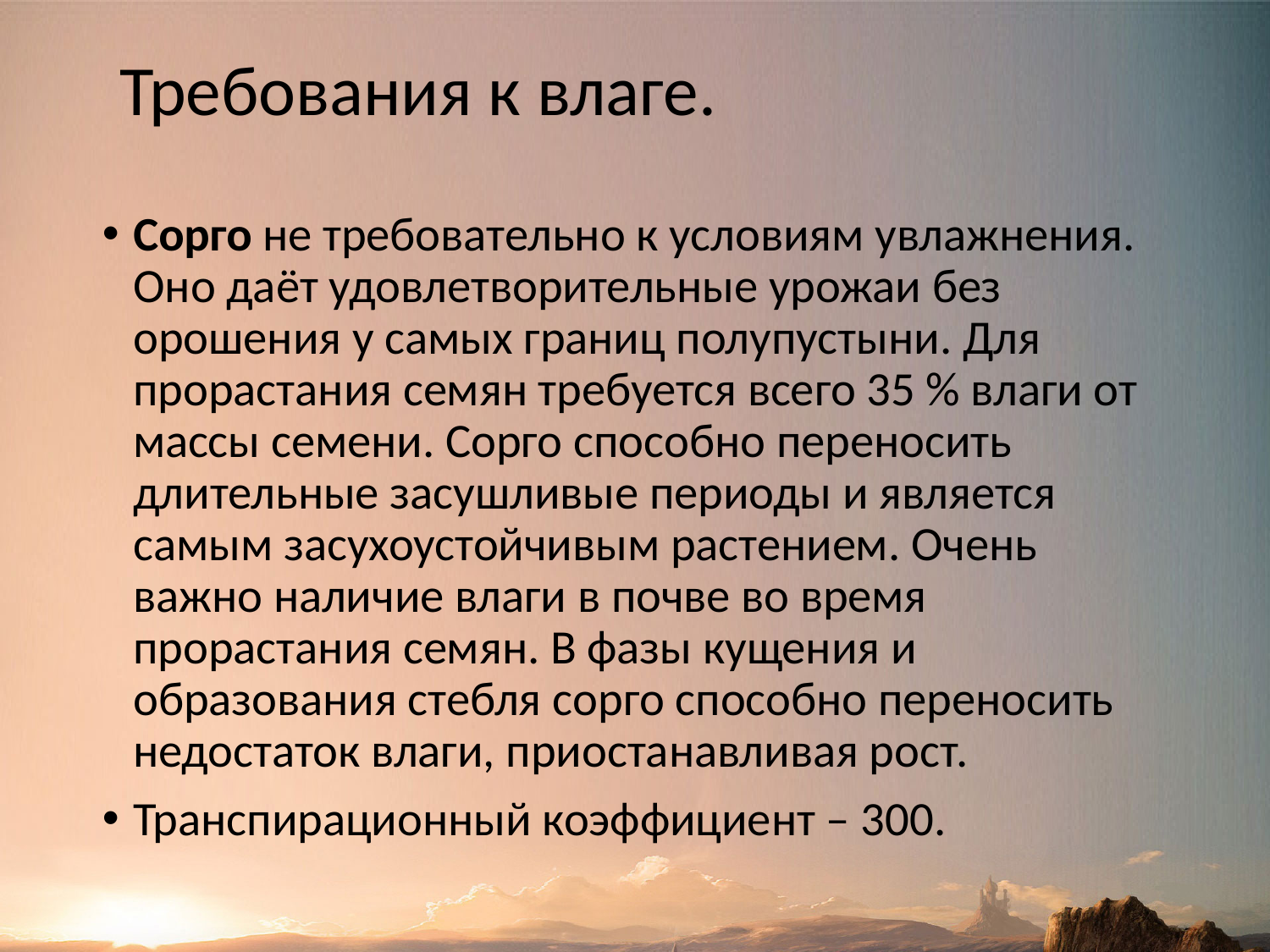

# Требования к влаге.
Сорго не требовательно к условиям увлажнения. Оно даёт удовлетворительные урожаи без орошения у самых границ полупустыни. Для прорастания семян требуется всего 35 % влаги от массы семени. Сорго способно переносить длительные засушливые периоды и является самым засухоустойчивым растением. Очень важно наличие влаги в почве во время прорастания семян. В фазы кущения и образования стебля сорго способно переносить недостаток влаги, приостанавливая рост.
Транспирационный коэффициент – 300.